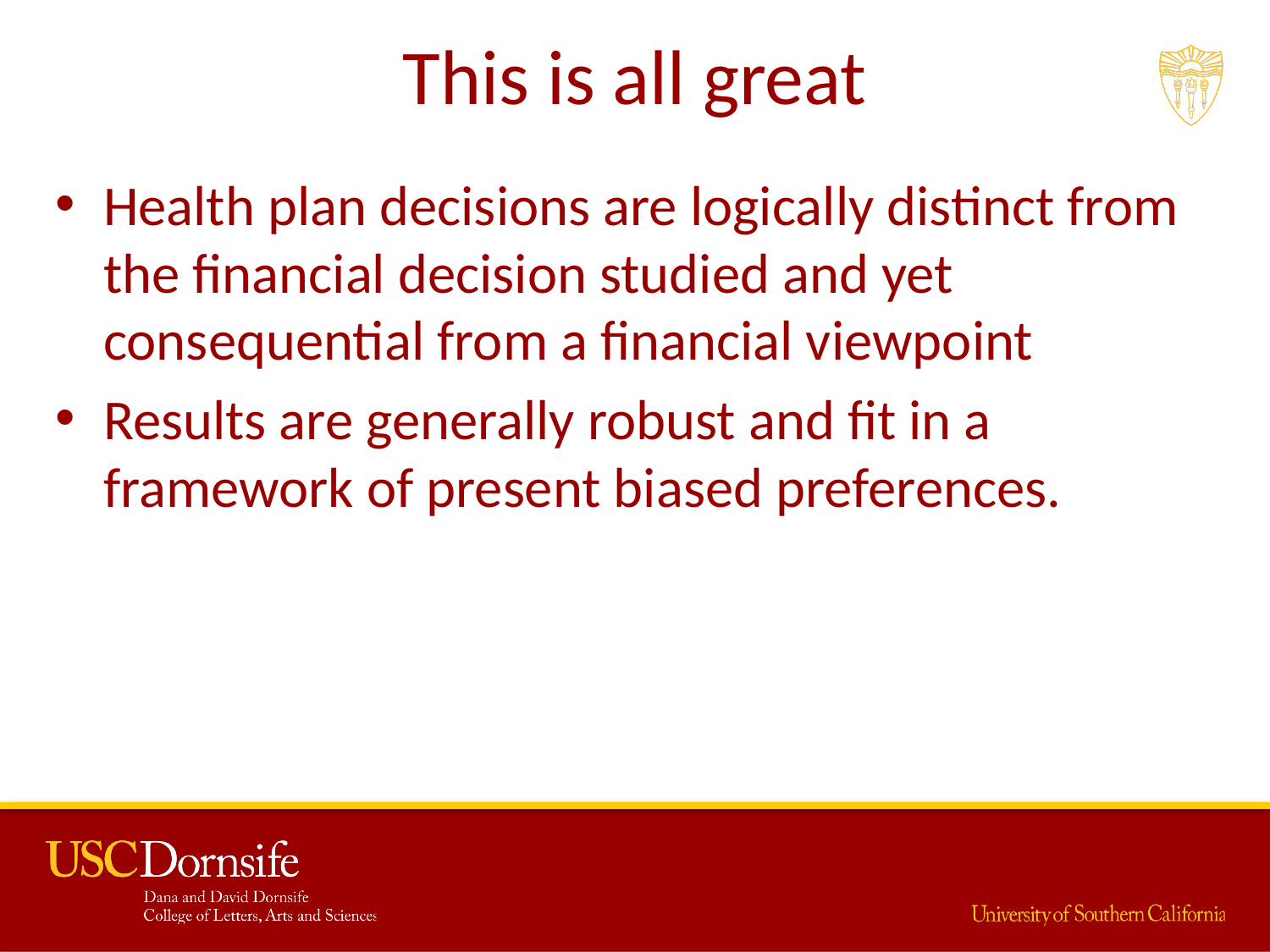

# This is all great
Health plan decisions are logically distinct from the financial decision studied and yet consequential from a financial viewpoint
Results are generally robust and fit in a framework of present biased preferences.